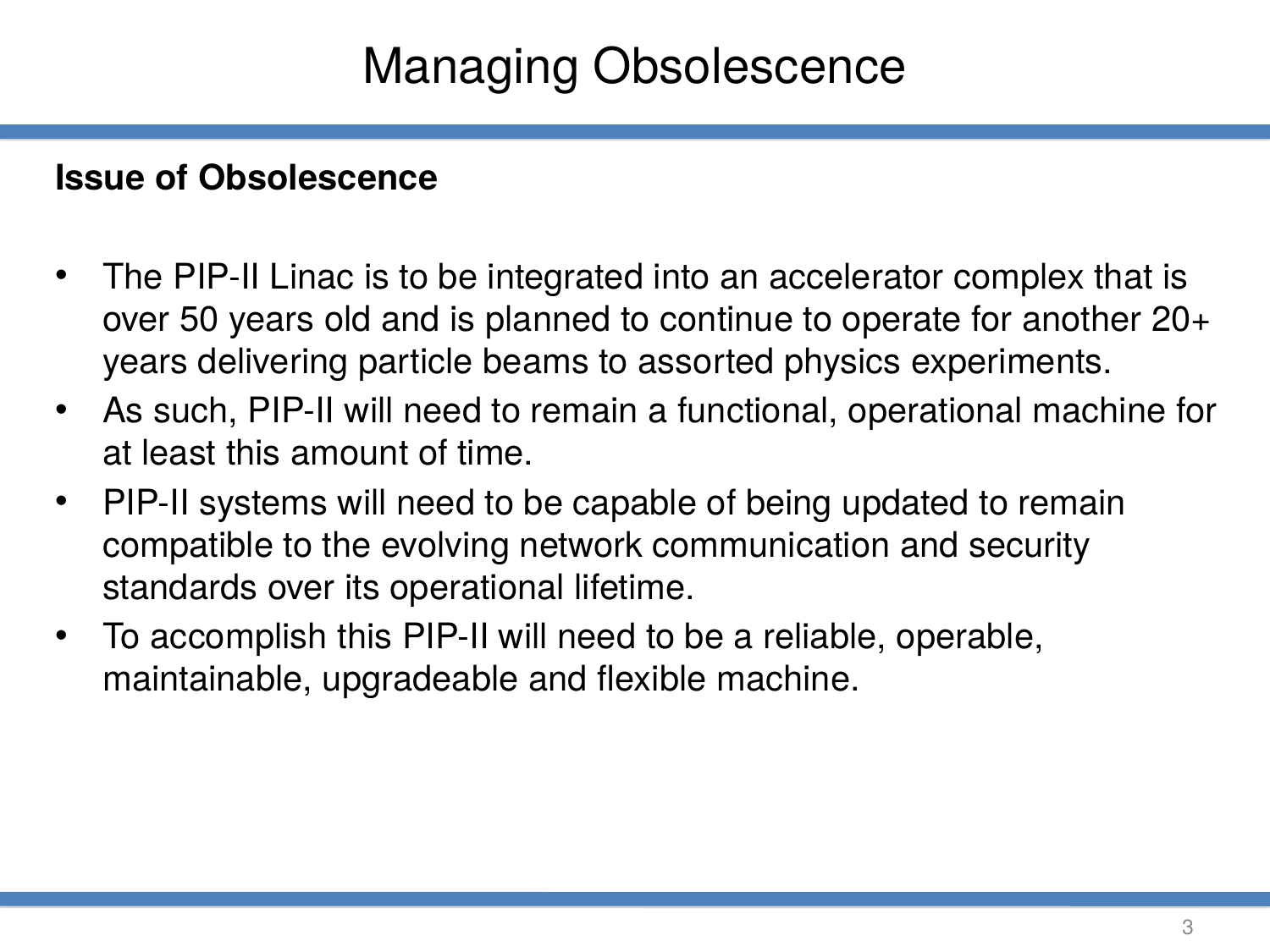

# Managing Obsolescence
Issue of Obsolescence

The PIP-II Linac is to be integrated into an accelerator complex that is over 50 years old and is planned to continue to operate for another 20+ years delivering particle beams to assorted physics experiments.
As such, PIP-II will need to remain a functional, operational machine for at least this amount of time.
PIP-II systems will need to be capable of being updated to remain compatible to the evolving network communication and security standards over its operational lifetime.
To accomplish this PIP-II will need to be a reliable, operable, maintainable, upgradeable and flexible machine.

3